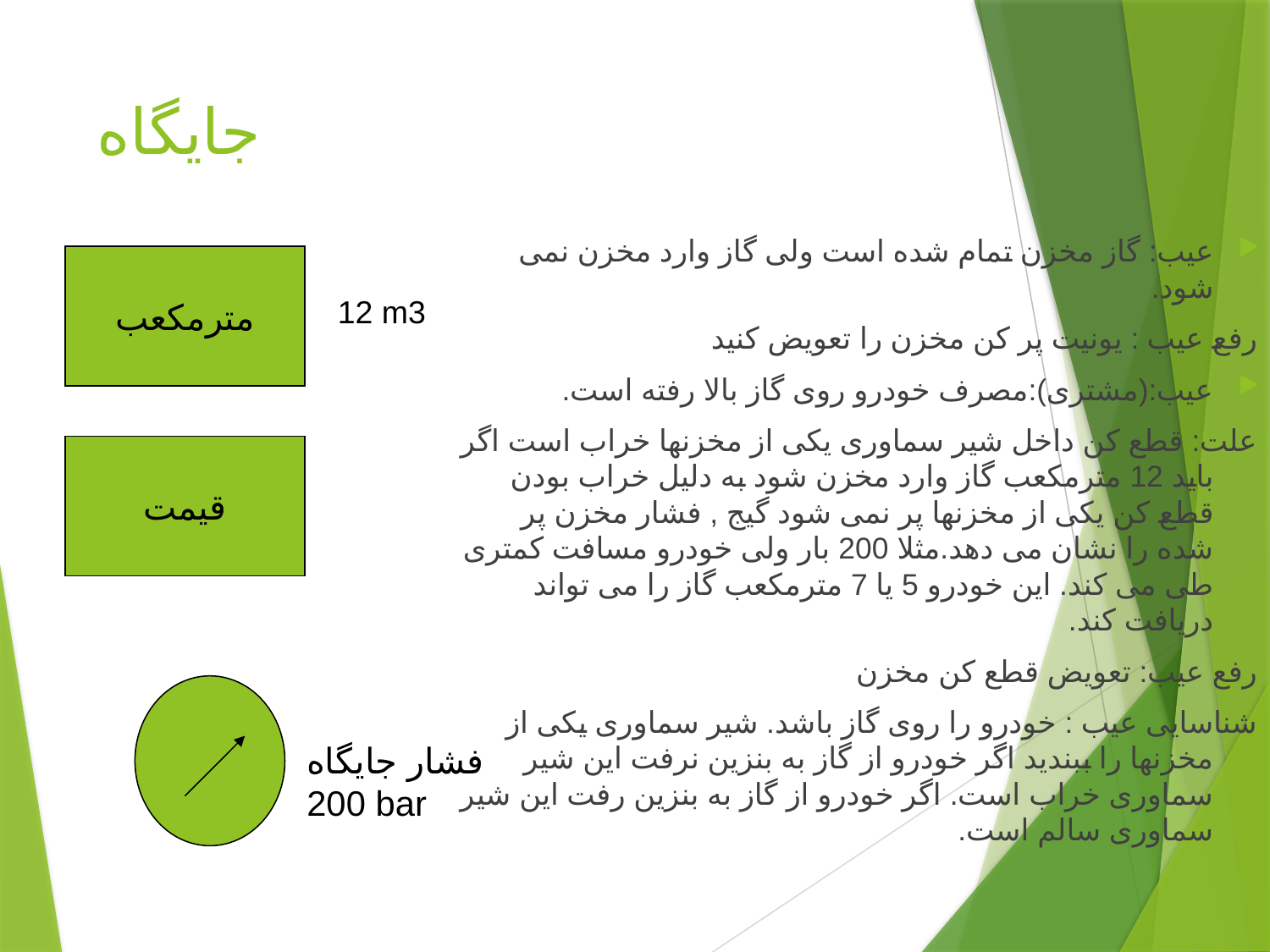

# جایگاه
عیب: گاز مخزن تمام شده است ولی گاز وارد مخزن نمی شود.
رفع عیب : یونیت پر کن مخزن را تعویض کنید
عیب:(مشتری):مصرف خودرو روی گاز بالا رفته است.
علت: قطع کن داخل شیر سماوری یکی از مخزنها خراب است اگر باید 12 مترمکعب گاز وارد مخزن شود به دلیل خراب بودن قطع کن یکی از مخزنها پر نمی شود گیج , فشار مخزن پر شده را نشان می دهد.مثلا 200 بار ولی خودرو مسافت کمتری طی می کند. این خودرو 5 یا 7 مترمکعب گاز را می تواند دریافت کند.
رفع عیب: تعویض قطع کن مخزن
شناسایی عیب : خودرو را روی گاز باشد. شیر سماوری یکی از مخزنها را ببندید اگر خودرو از گاز به بنزین نرفت این شیر سماوری خراب است. اگر خودرو از گاز به بنزین رفت این شیر سماوری سالم است.

مترمکعب
12 m3
قیمت

فشار جایگاه
200 bar